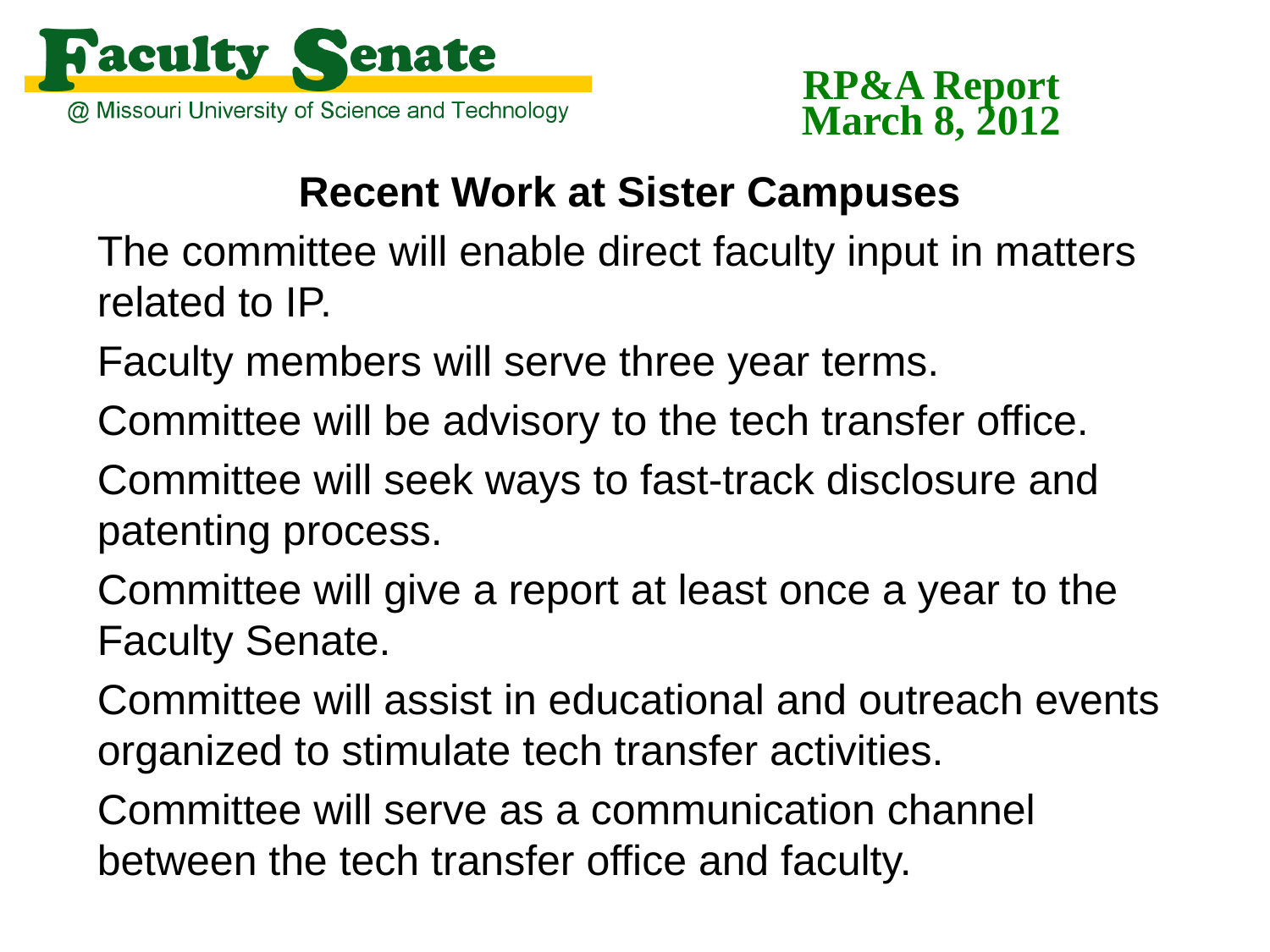

# RP&A Report March 8, 2012
Recent Work at Sister Campuses
The committee will enable direct faculty input in matters related to IP.
Faculty members will serve three year terms.
Committee will be advisory to the tech transfer office.
Committee will seek ways to fast-track disclosure and patenting process.
Committee will give a report at least once a year to the Faculty Senate.
Committee will assist in educational and outreach events organized to stimulate tech transfer activities.
Committee will serve as a communication channel between the tech transfer office and faculty.